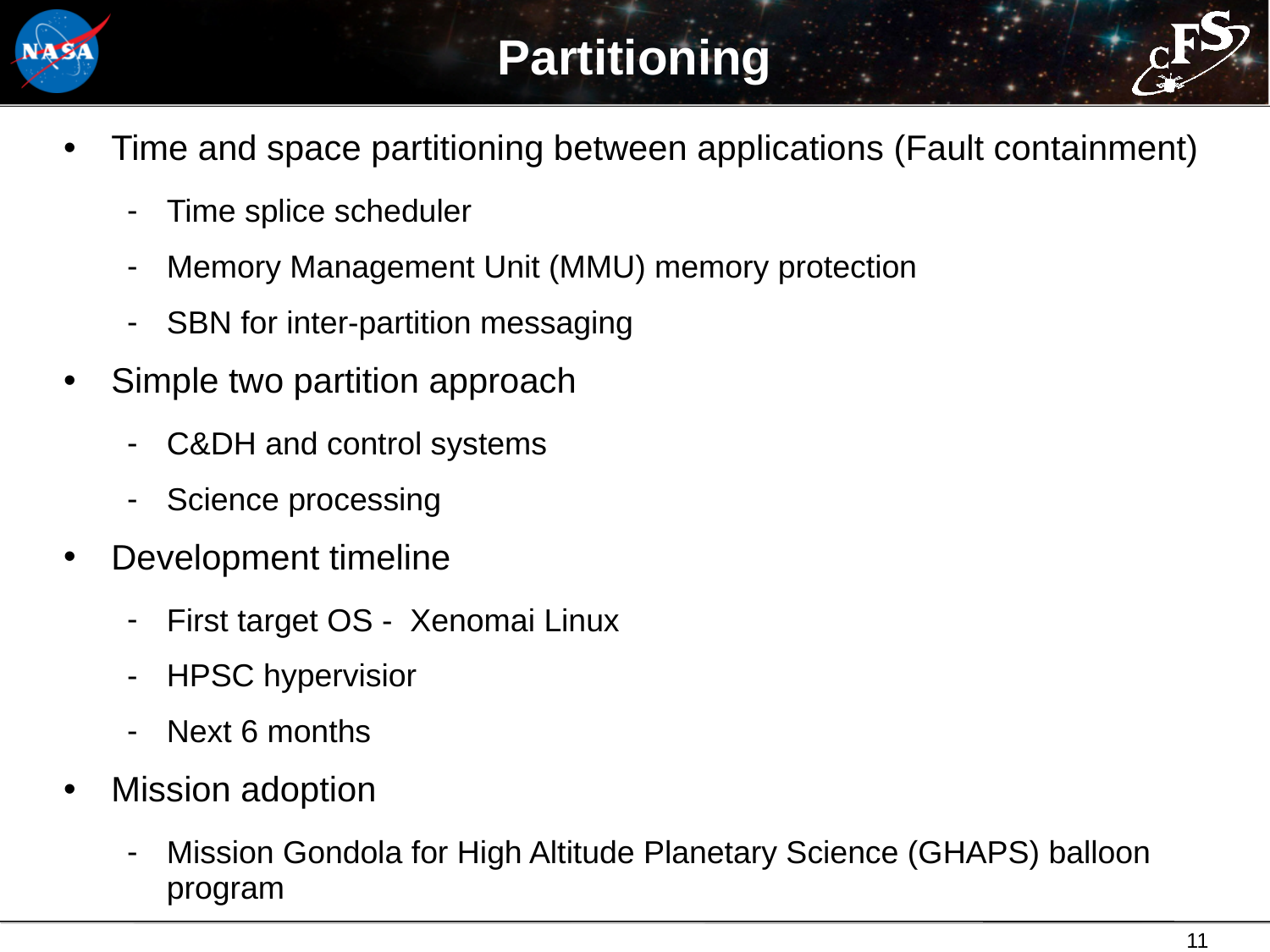

# Partitioning
Time and space partitioning between applications (Fault containment)
Time splice scheduler
Memory Management Unit (MMU) memory protection
SBN for inter-partition messaging
Simple two partition approach
C&DH and control systems
Science processing
Development timeline
First target OS -  Xenomai Linux
HPSC hypervisior
Next 6 months
Mission adoption
Mission Gondola for High Altitude Planetary Science (GHAPS) balloon program